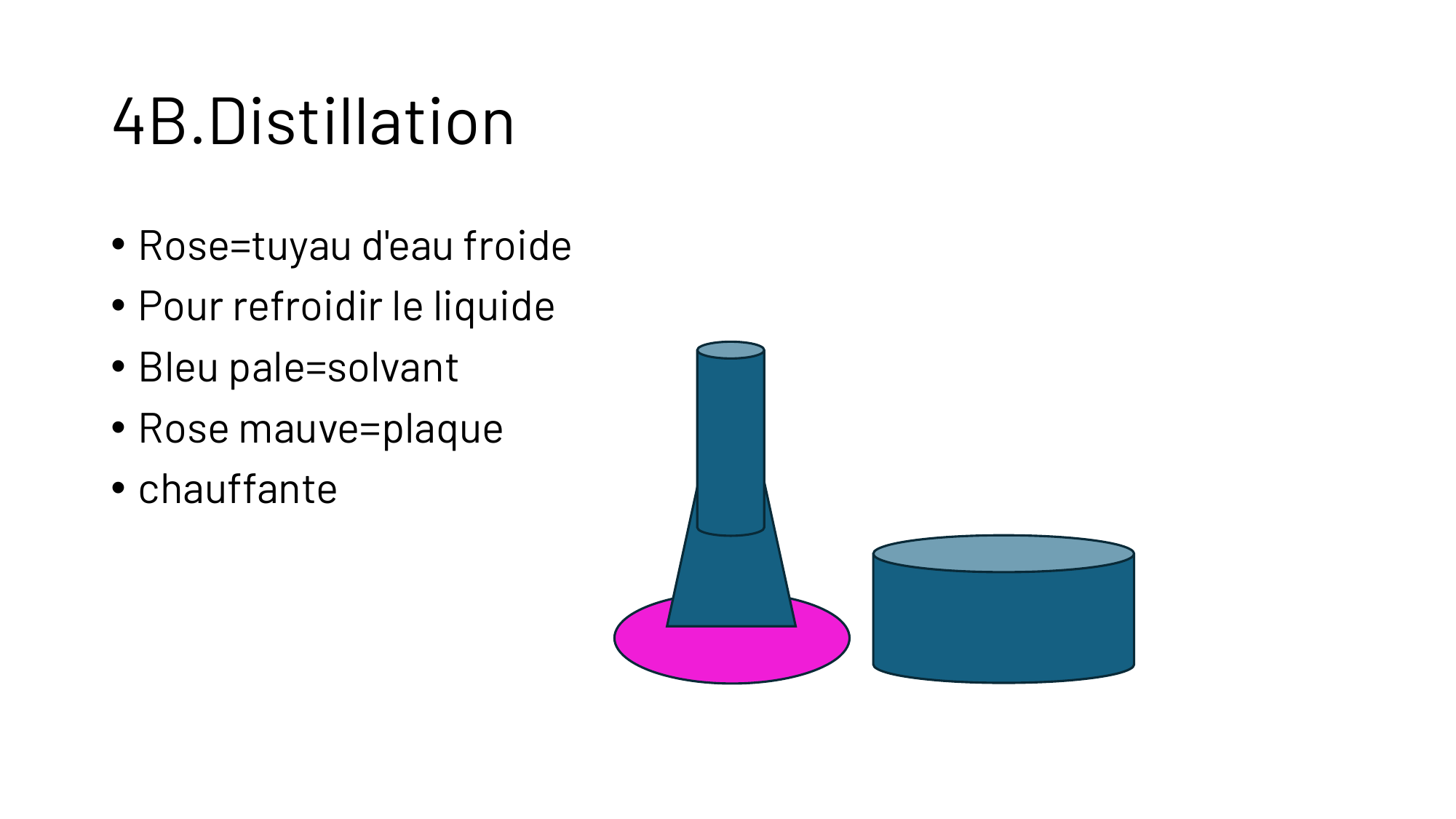

# 4B.Distillation
Rose=tuyau d'eau froide
Pour refroidir le liquide
Bleu pale=solvant
Rose mauve=plaque
chauffante